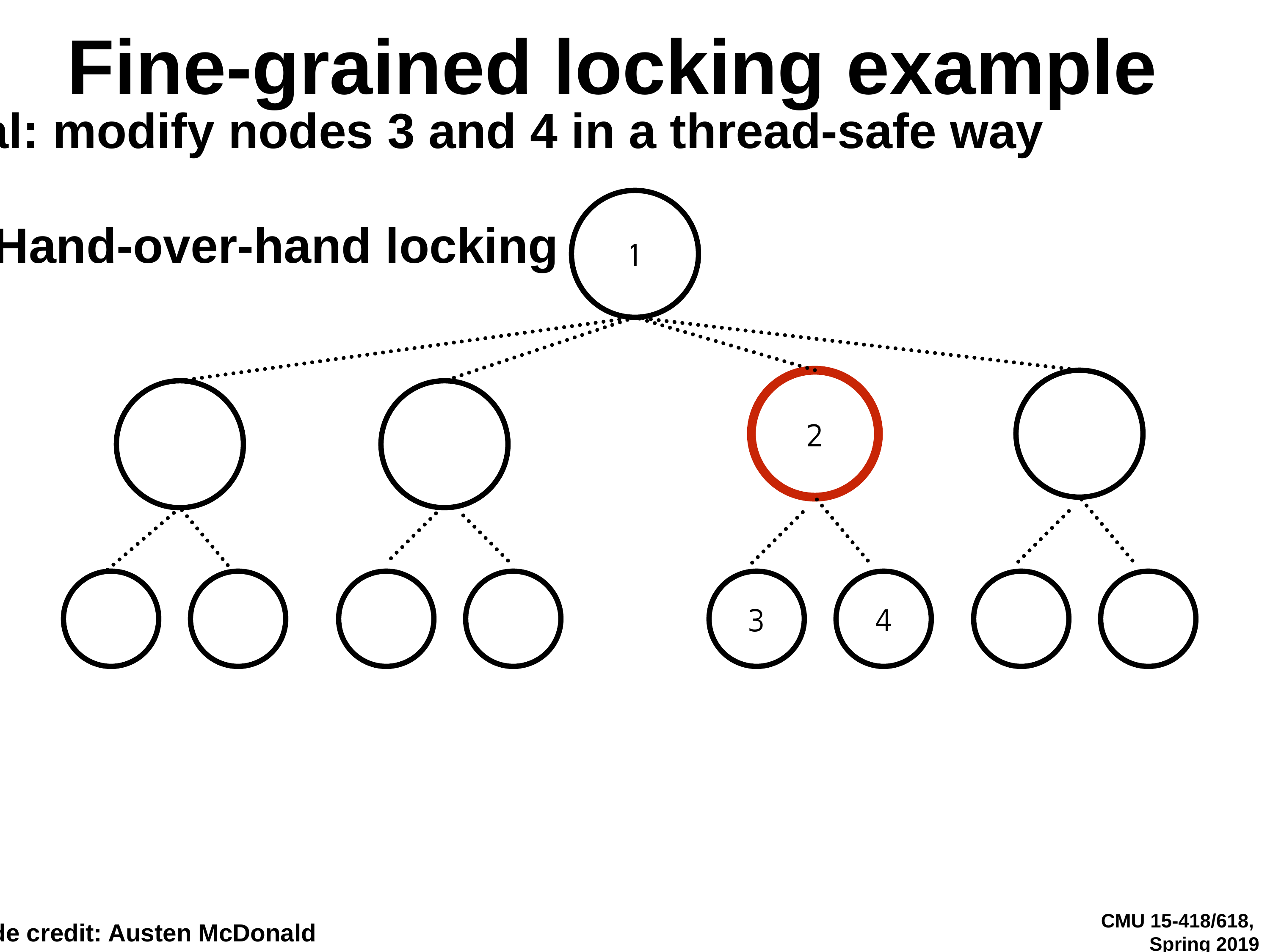

Fine-grained locking example
Goal: modify nodes 3 and 4 in a thread-safe way

Hand-over-hand locking
1

2

3
4
Slide credit: Austen McDonald